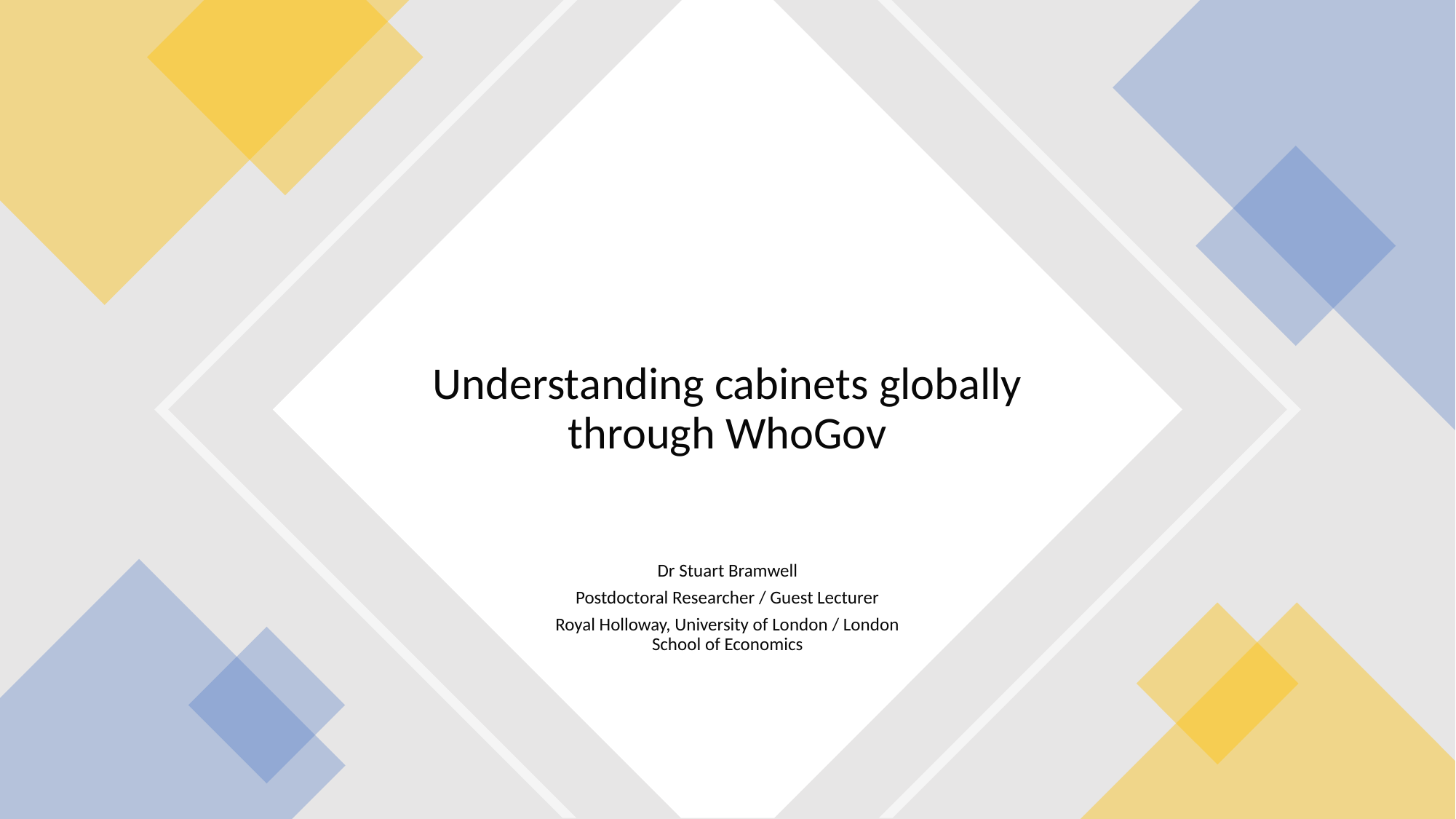

# Understanding cabinets globally through WhoGov
Dr Stuart Bramwell
Postdoctoral Researcher / Guest Lecturer
Royal Holloway, University of London / London School of Economics